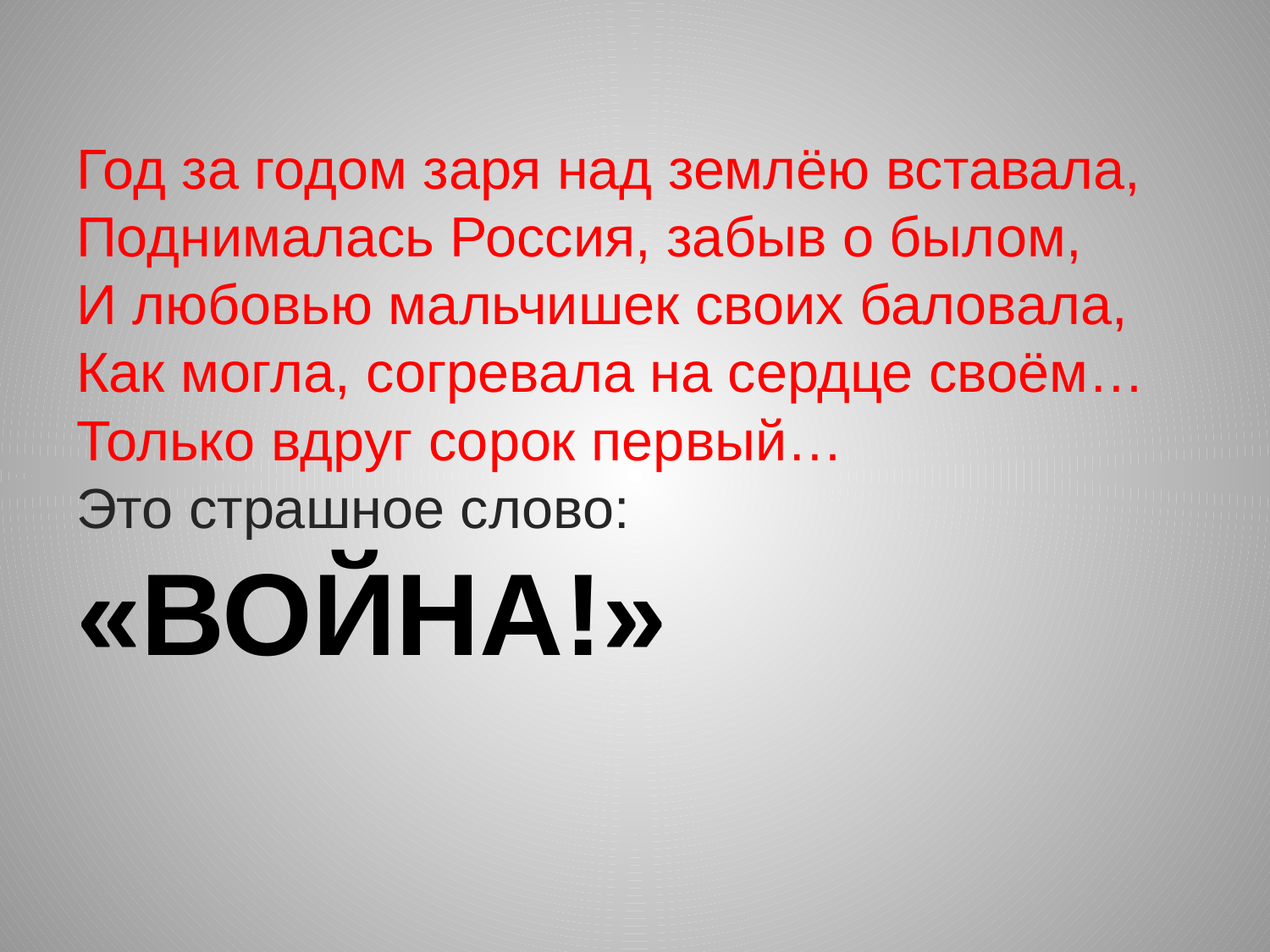

# Год за годом заря над землёю вставала, Поднималась Россия, забыв о былом, И любовью мальчишек своих баловала, Как могла, согревала на сердце своём… Только вдруг сорок первый… Это страшное слово: «ВОЙНА!»